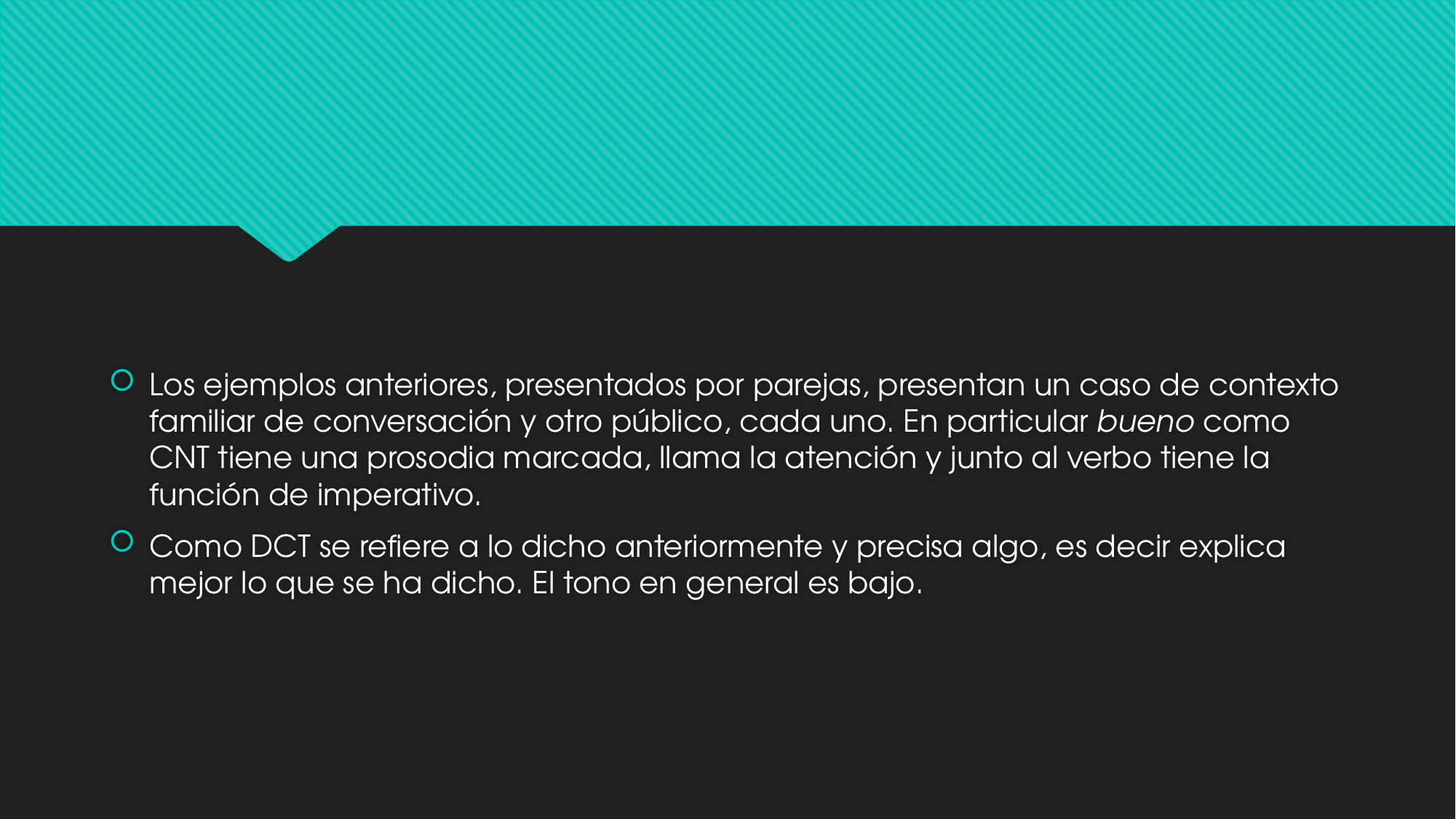

Los ejemplos anteriores, presentados por parejas, presentan un caso de contexto familiar de conversación y otro público, cada uno. En particular bueno como CNT tiene una prosodia marcada, llama la atención y junto al verbo tiene la función de imperativo.
Como DCT se refiere a lo dicho anteriormente y precisa algo, es decir explica mejor lo que se ha dicho. El tono en general es bajo.